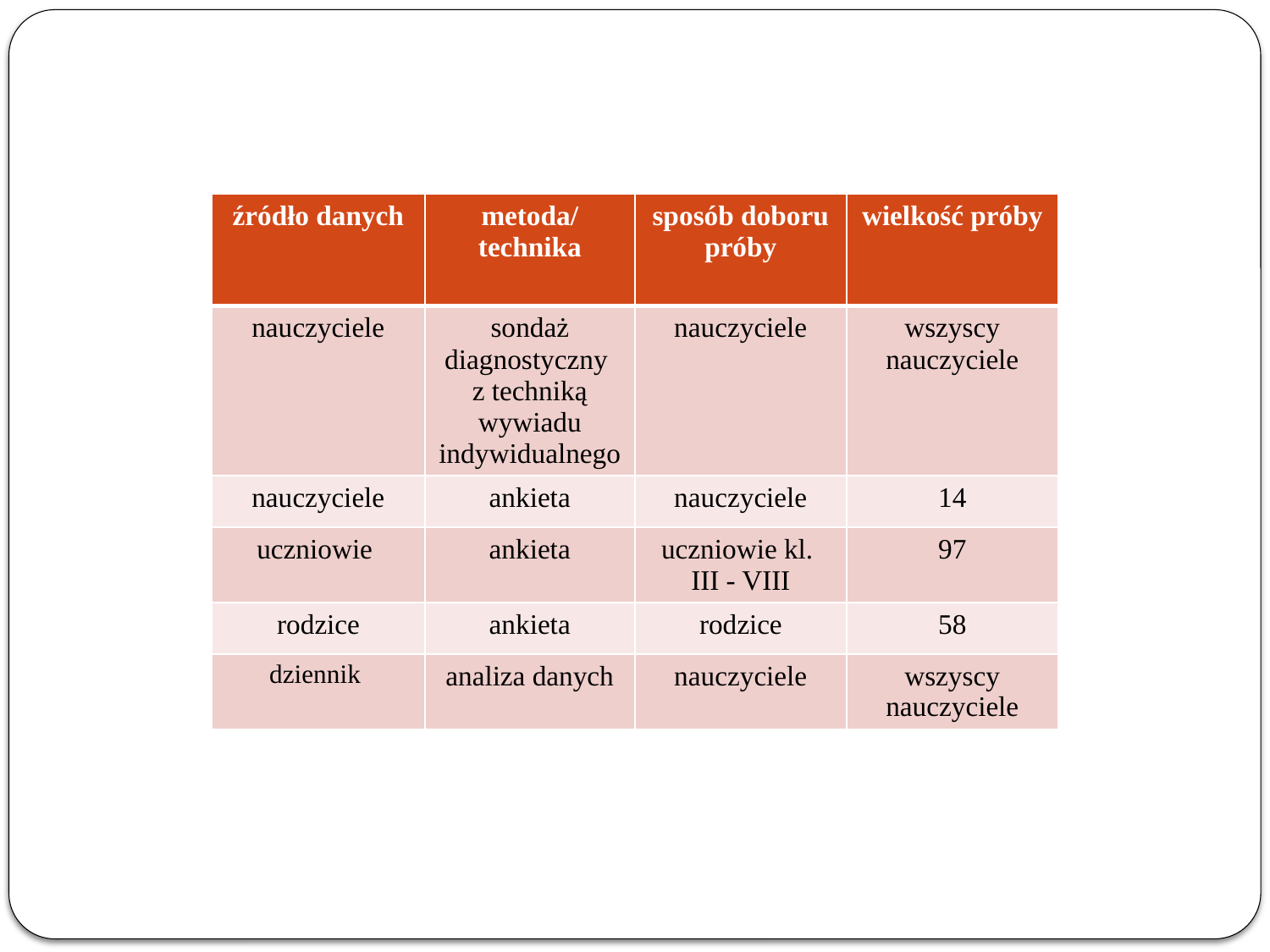

| źródło danych | metoda/ technika | sposób doboru próby | wielkość próby |
| --- | --- | --- | --- |
| nauczyciele | sondaż diagnostyczny z techniką wywiadu indywidualnego | nauczyciele | wszyscy nauczyciele |
| nauczyciele | ankieta | nauczyciele | 14 |
| uczniowie | ankieta | uczniowie kl. III - VIII | 97 |
| rodzice | ankieta | rodzice | 58 |
| dziennik | analiza danych | nauczyciele | wszyscy nauczyciele |